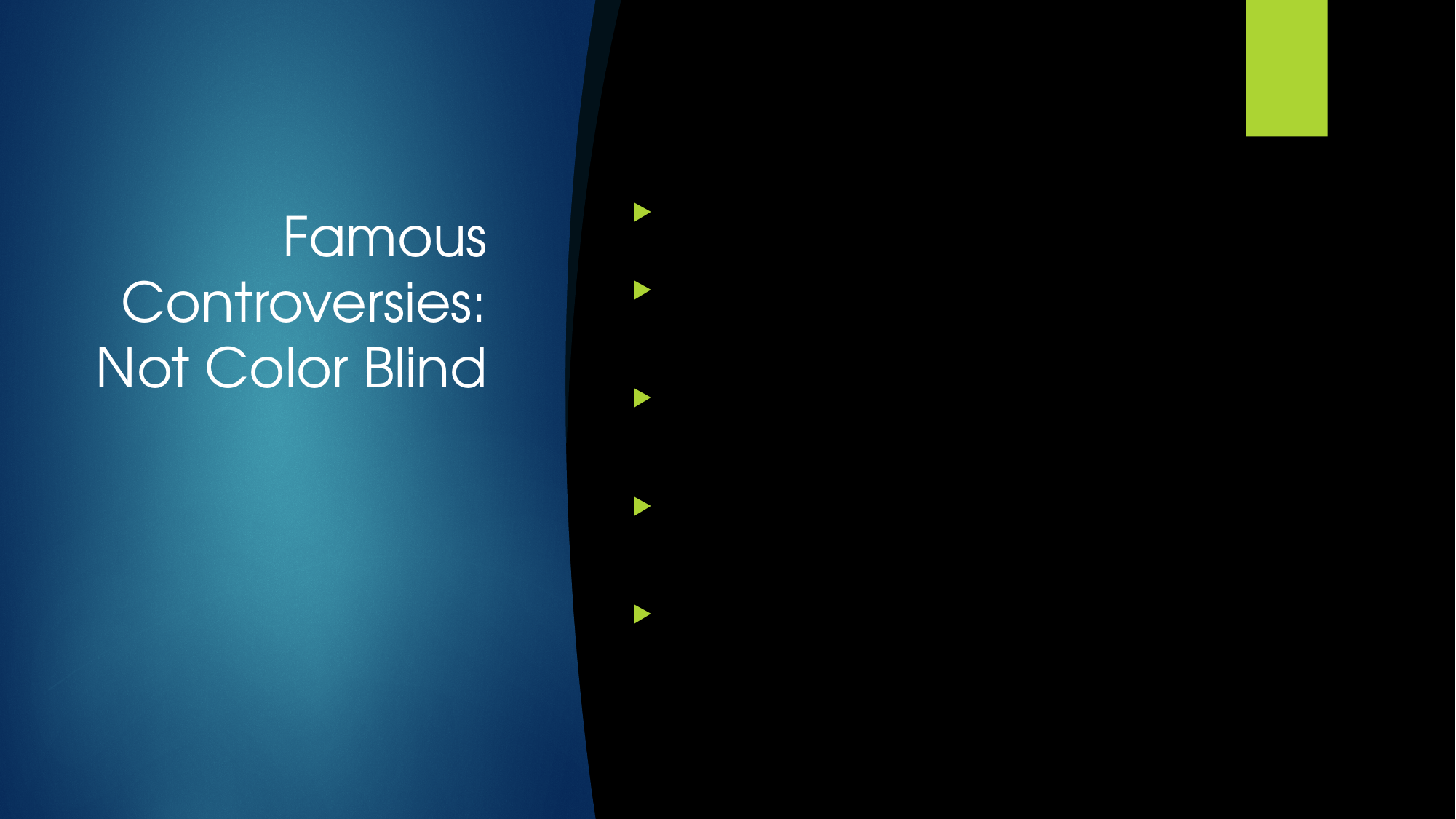

# Famous Controversies: Not Color Blind
Not Color Blind: AI Predicts Racial Identity from Black and White Retinal Vessel Segmentations
“Two potential explanations for these findings are that: retinal vessels physiologically differ between Black and White babies…”
“… or the U-Net segments the retinal vasculature differently for various fundus pigmentations.” – faux bias in itself
Differences that are imperceptible to humans (e.g. very high bitrate lossy compression) may still be detectable to AI solutions
The sentiment again cries for bias without actually verifying that statement